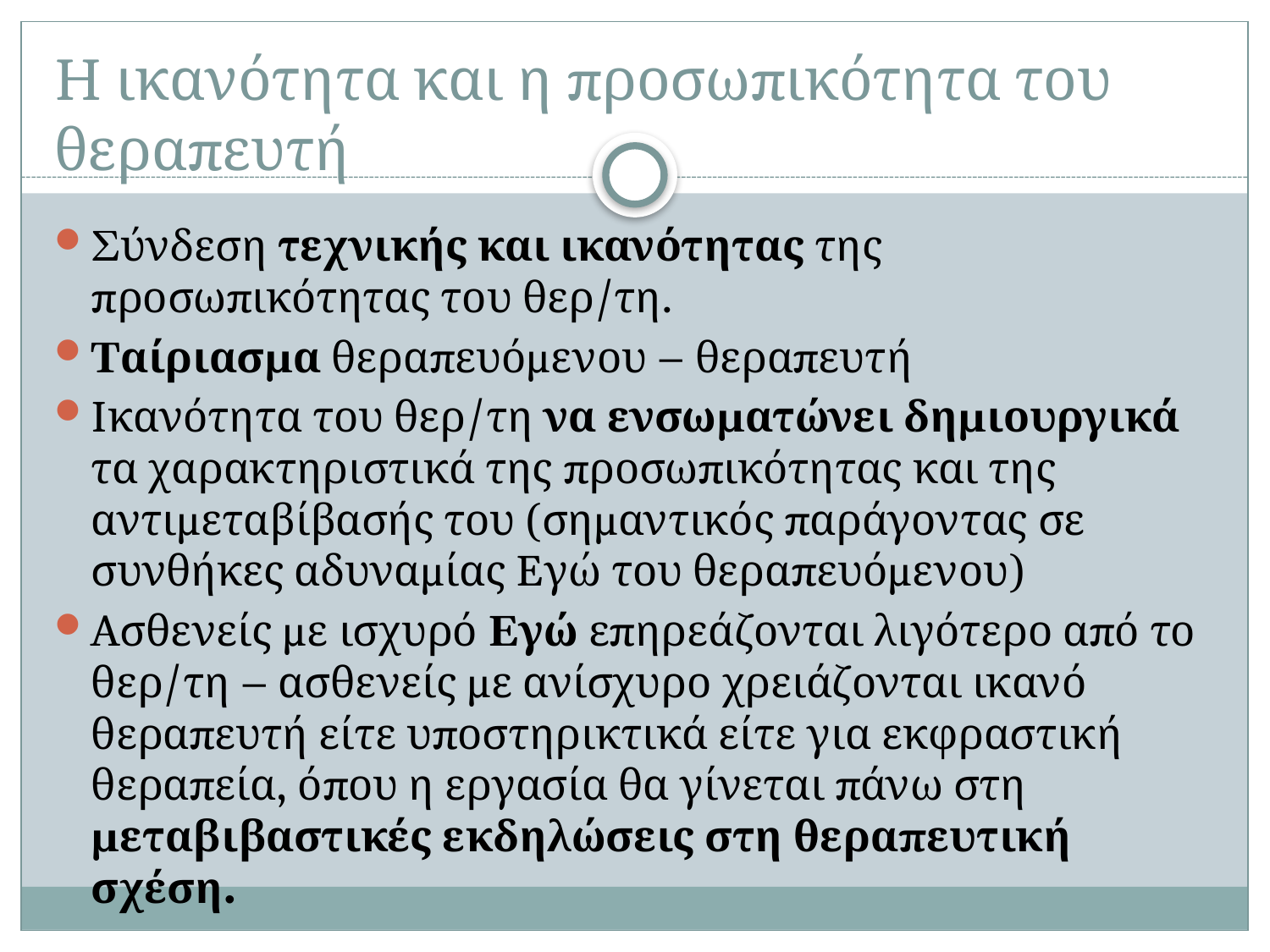

# Η ικανότητα και η προσωπικότητα του θεραπευτή
Σύνδεση τεχνικής και ικανότητας της προσωπικότητας του θερ/τη.
Ταίριασμα θεραπευόμενου – θεραπευτή
Ικανότητα του θερ/τη να ενσωματώνει δημιουργικά τα χαρακτηριστικά της προσωπικότητας και της αντιμεταβίβασής του (σημαντικός παράγοντας σε συνθήκες αδυναμίας Εγώ του θεραπευόμενου)
Ασθενείς με ισχυρό Εγώ επηρεάζονται λιγότερο από το θερ/τη – ασθενείς με ανίσχυρο χρειάζονται ικανό θεραπευτή είτε υποστηρικτικά είτε για εκφραστική θεραπεία, όπου η εργασία θα γίνεται πάνω στη μεταβιβαστικές εκδηλώσεις στη θεραπευτική σχέση.